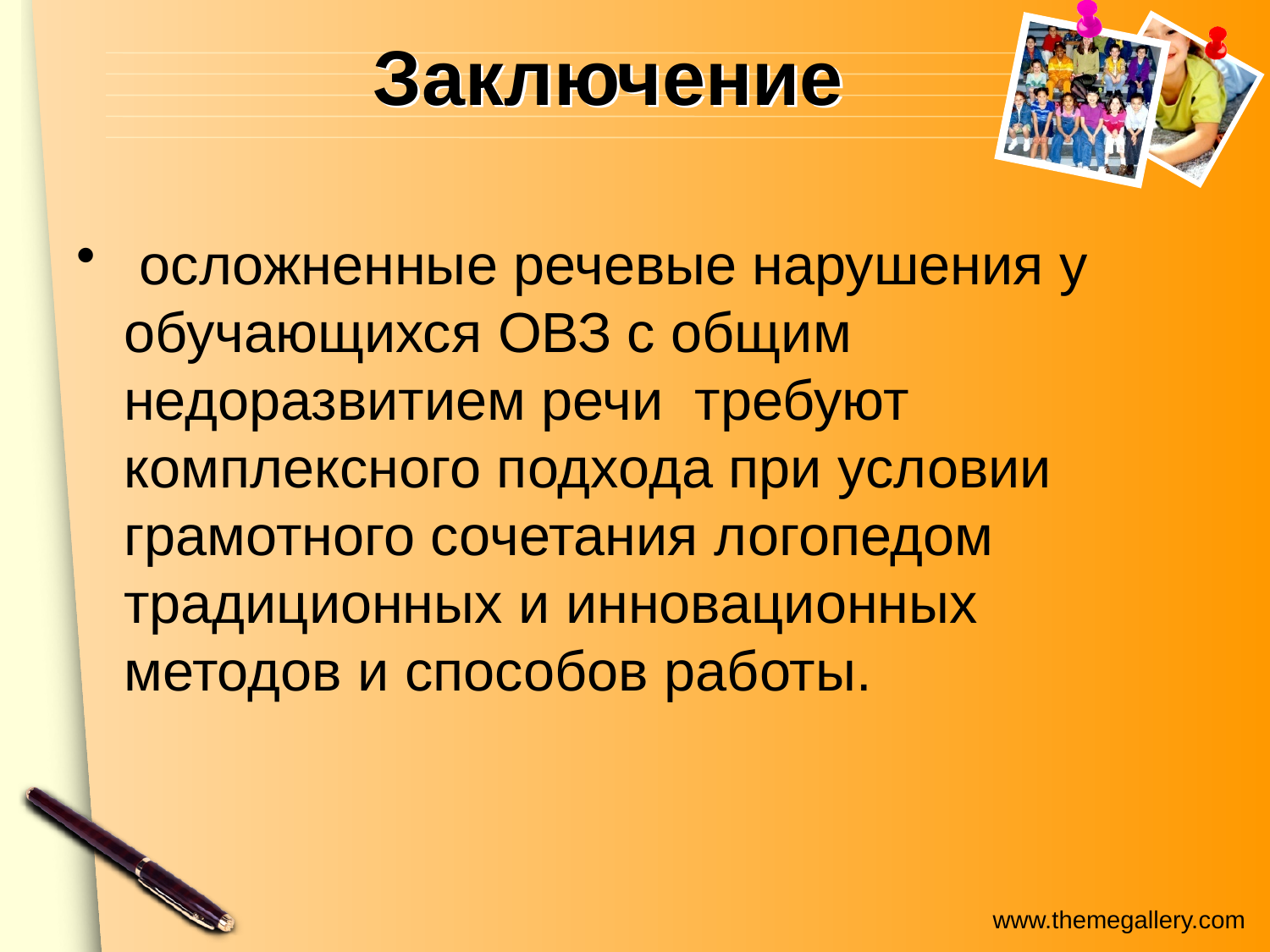

# Заключение
 осложненные речевые нарушения у обучающихся ОВЗ с общим недоразвитием речи  требуют комплексного подхода при условии грамотного сочетания логопедом  традиционных и инновационных методов и способов работы.